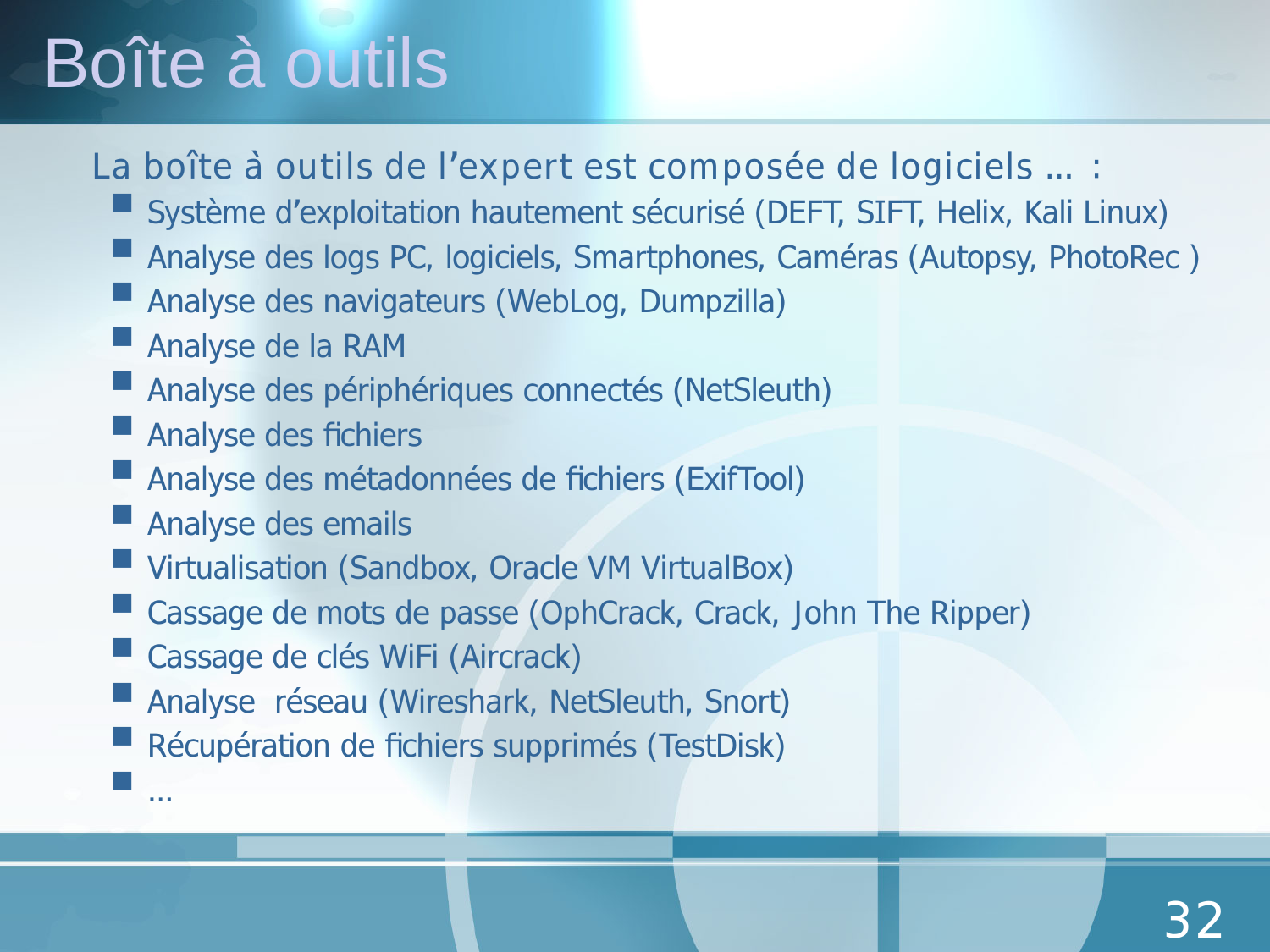

# Boîte à outils
	La boîte à outils de l’expert est composée de logiciels … :
Système d’exploitation hautement sécurisé (DEFT, SIFT, Helix, Kali Linux)
Analyse des logs PC, logiciels, Smartphones, Caméras (Autopsy, PhotoRec )
Analyse des navigateurs (WebLog, Dumpzilla)
Analyse de la RAM
Analyse des périphériques connectés (NetSleuth)
Analyse des fichiers
Analyse des métadonnées de fichiers (ExifTool)
Analyse des emails
Virtualisation (Sandbox, Oracle VM VirtualBox)
Cassage de mots de passe (OphCrack, Crack, John The Ripper)
Cassage de clés WiFi (Aircrack)
Analyse  réseau (Wireshark, NetSleuth, Snort)
Récupération de fichiers supprimés (TestDisk)
…

32